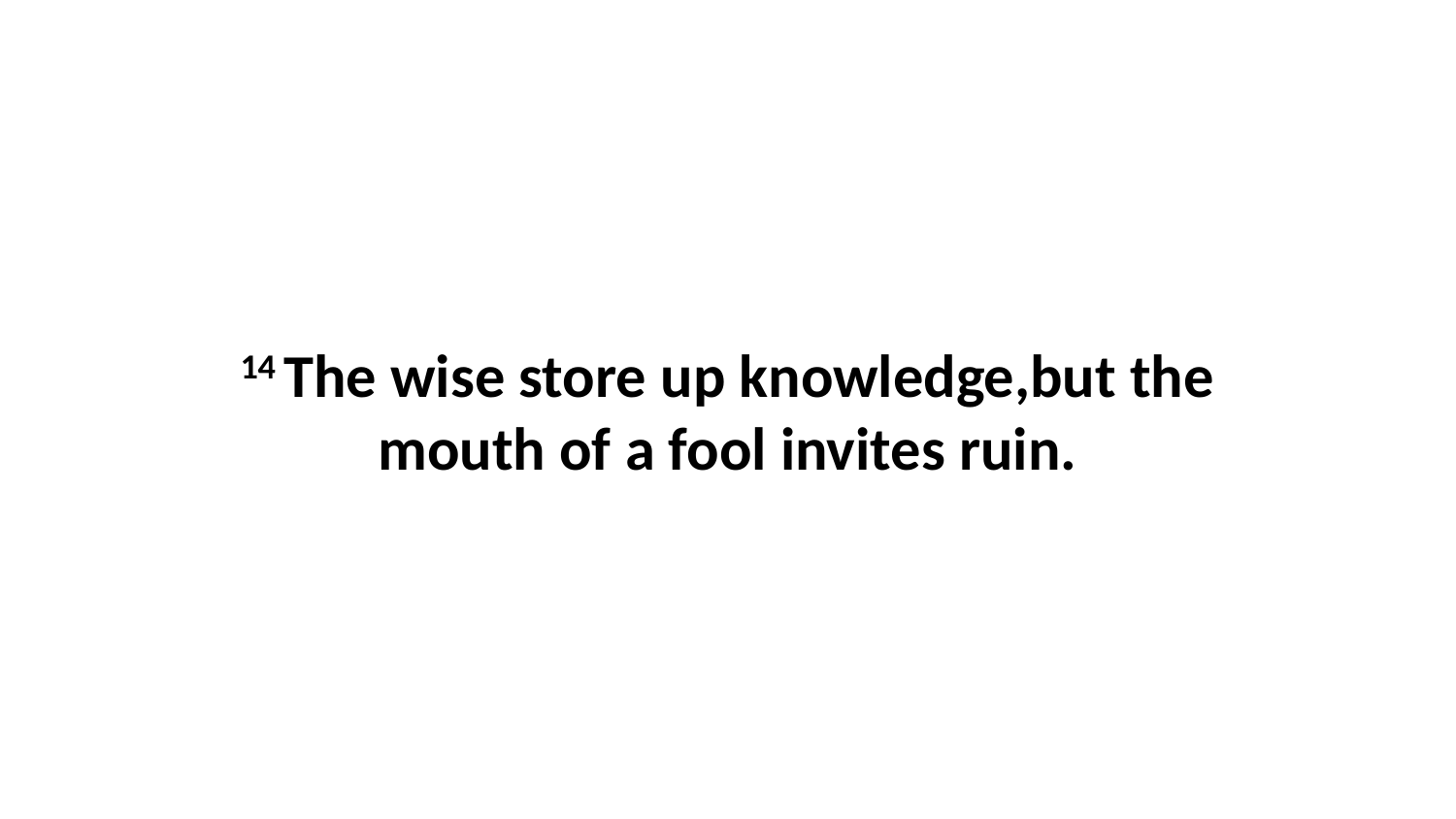

14 The wise store up knowledge,but the mouth of a fool invites ruin.